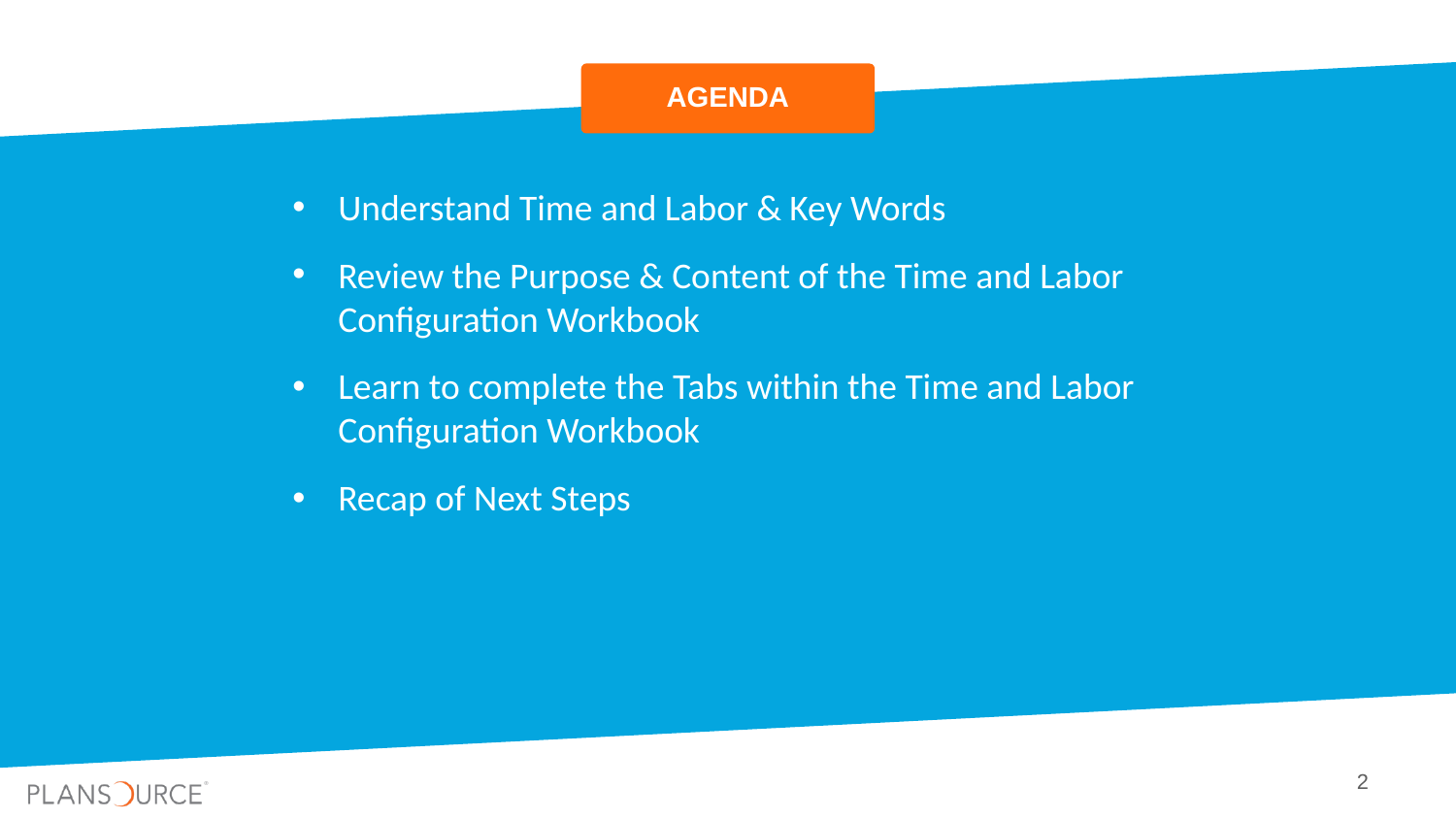

Understand Time and Labor & Key Words
Review the Purpose & Content of the Time and Labor Configuration Workbook
Learn to complete the Tabs within the Time and Labor Configuration Workbook
Recap of Next Steps
2